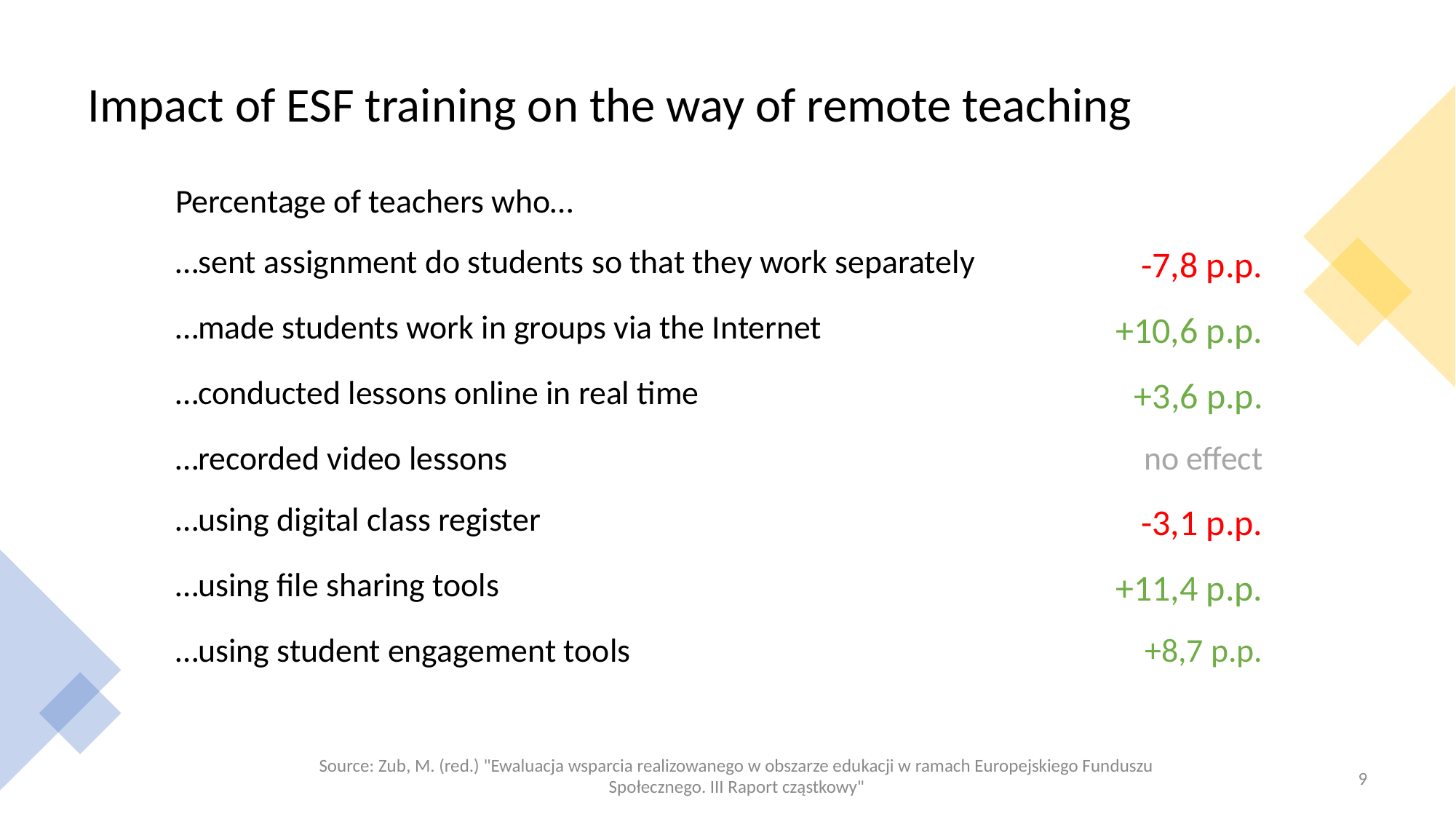

# Impact of ESF training on the way of remote teaching

| Percentage of teachers who… |  |
| --- | --- |
| …sent assignment do students so that they work separately | -7,8 p.p. |
| …made students work in groups via the Internet | +10,6 p.p. |
| …conducted lessons online in real time | +3,6 p.p. |
| …recorded video lessons | no effect |
| …using digital class register | -3,1 p.p. |
| …using file sharing tools | +11,4 p.p. |
| …using student engagement tools | +8,7 p.p. |

Source: Zub, M. (red.) "Ewaluacja wsparcia realizowanego w obszarze edukacji w ramach Europejskiego Funduszu Społecznego. III Raport cząstkowy"
9